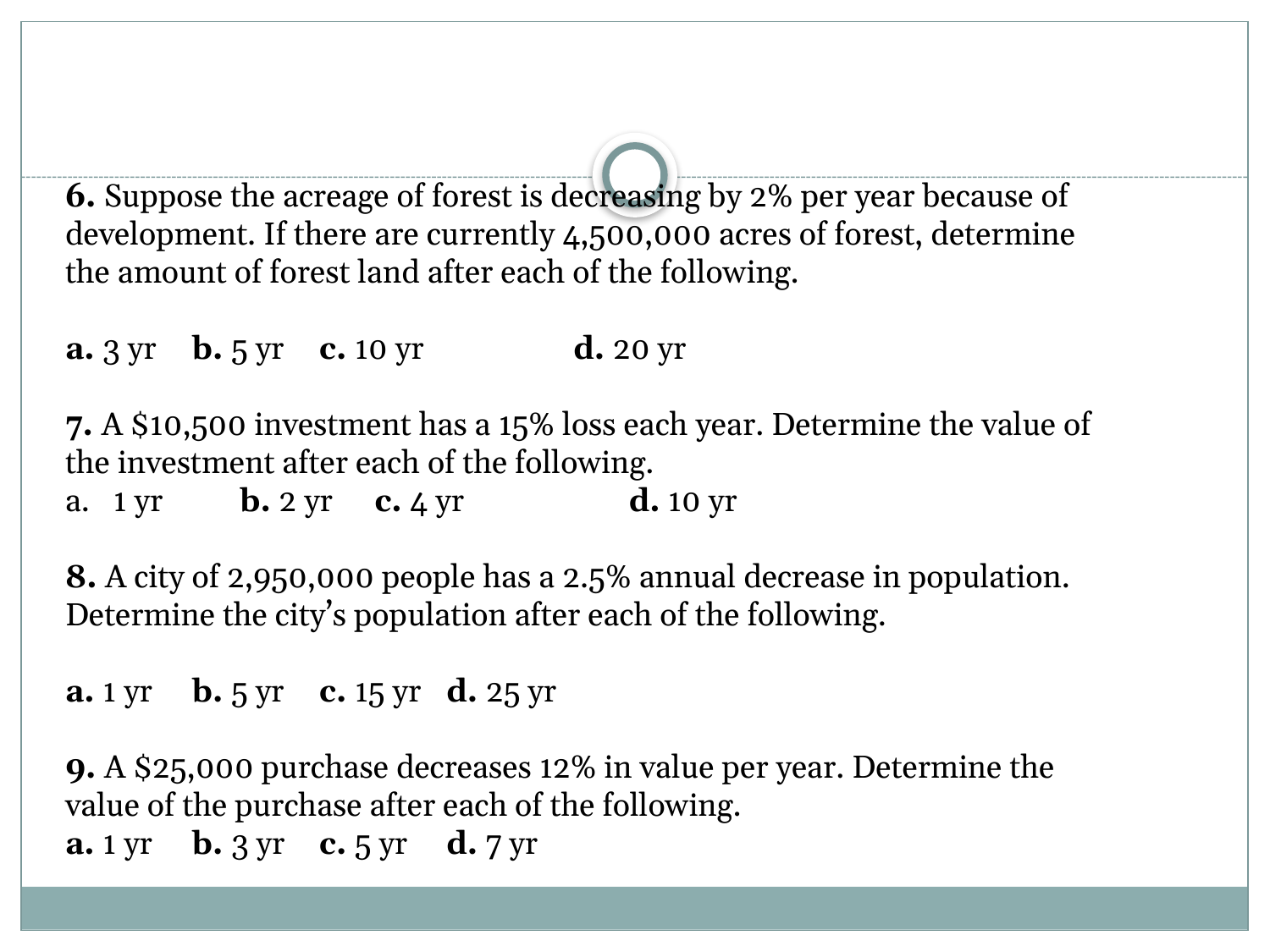

#
6. Suppose the acreage of forest is decreasing by 2% per year because of
development. If there are currently 4,500,000 acres of forest, determine
the amount of forest land after each of the following.

a. 3 yr 	b. 5 yr 	c. 10 yr 		d. 20 yr

7. A $10,500 investment has a 15% loss each year. Determine the value of
the investment after each of the following.
1 yr 	b. 2 yr	 c. 4 yr		 d. 10 yr

8. A city of 2,950,000 people has a 2.5% annual decrease in population.
Determine the city’s population after each of the following.

a. 1 yr 	b. 5 yr 	c. 15 yr 	d. 25 yr

9. A $25,000 purchase decreases 12% in value per year. Determine the
value of the purchase after each of the following.
a. 1 yr 	b. 3 yr 	c. 5 yr 	d. 7 yr